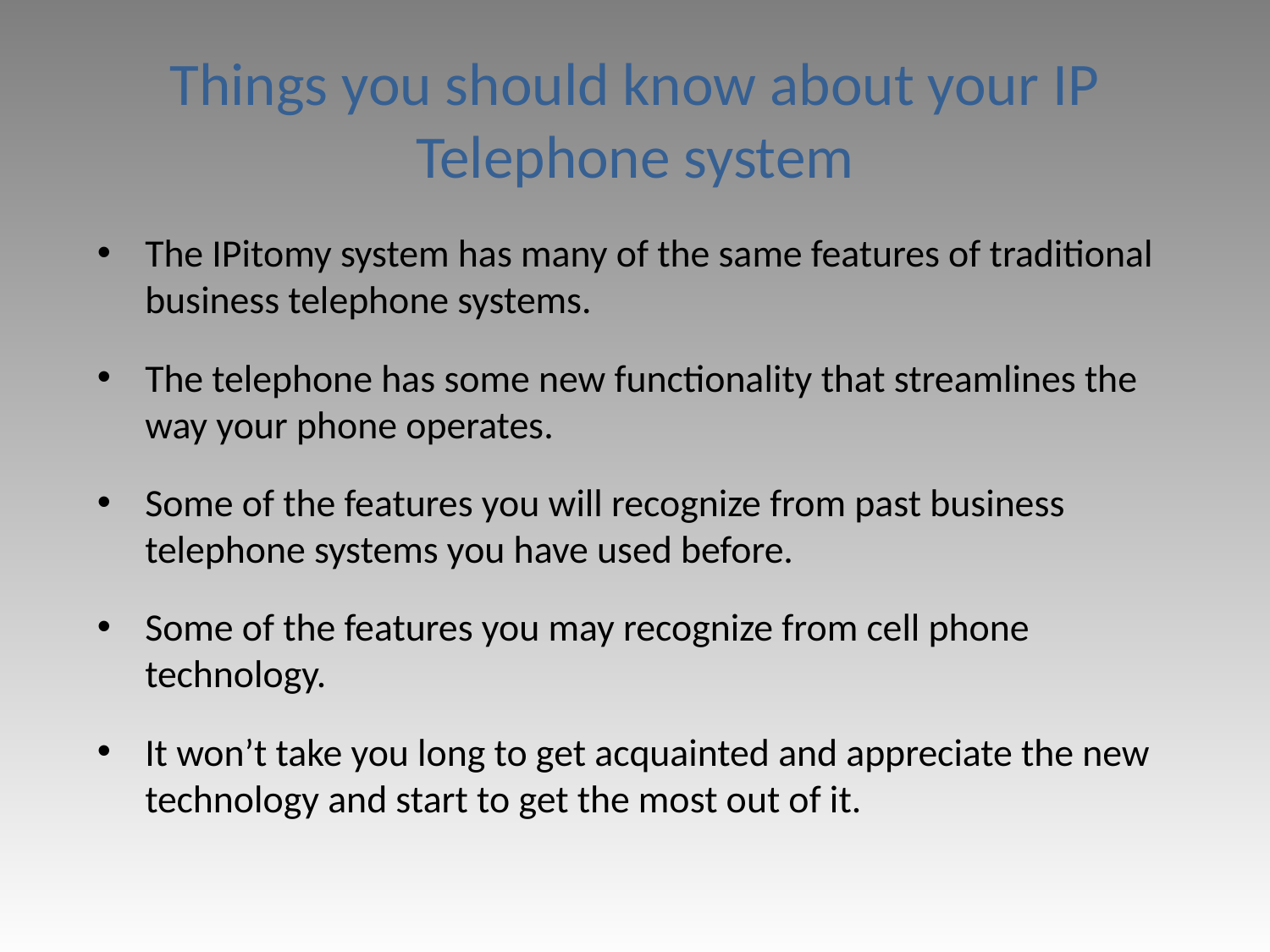

# Things you should know about your IP Telephone system
The IPitomy system has many of the same features of traditional business telephone systems.
The telephone has some new functionality that streamlines the way your phone operates.
Some of the features you will recognize from past business telephone systems you have used before.
Some of the features you may recognize from cell phone technology.
It won’t take you long to get acquainted and appreciate the new technology and start to get the most out of it.